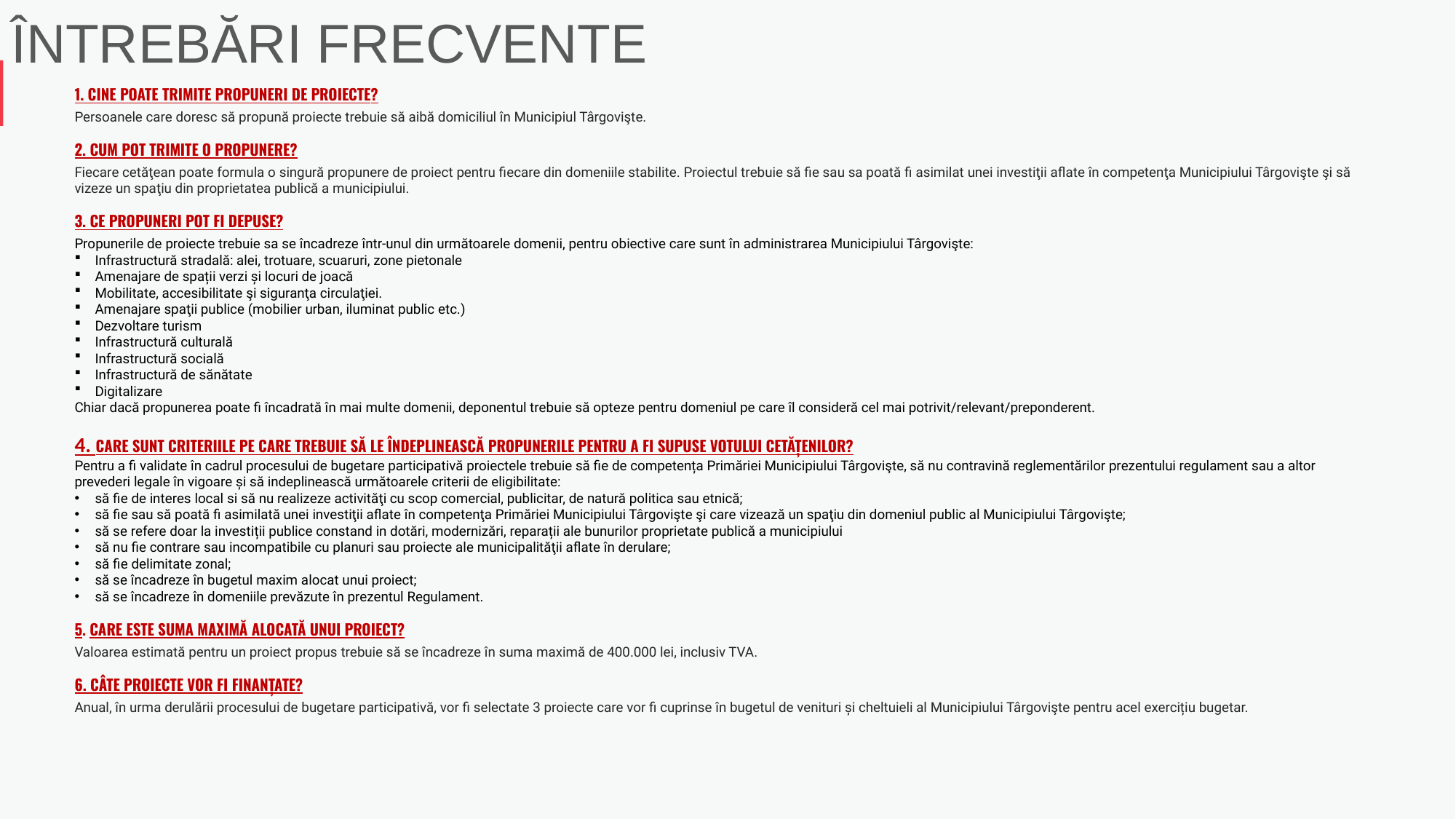

ÎNTREBĂRI FRECVENTE

1. Cine poate trimite propuneri de proiecte?
Persoanele care doresc să propună proiecte trebuie să aibă domiciliul în Municipiul Târgovişte.

2. Cum pot trimite o propunere?
Fiecare cetăţean poate formula o singură propunere de proiect pentru fiecare din domeniile stabilite. Proiectul trebuie să fie sau sa poată fi asimilat unei investiţii aflate în competenţa Municipiului Târgovişte şi să vizeze un spaţiu din proprietatea publică a municipiului.

3. Ce propuneri pot fi depuse?
Propunerile de proiecte trebuie sa se încadreze într-unul din următoarele domenii, pentru obiective care sunt în administrarea Municipiului Târgovişte:
Infrastructură stradală: alei, trotuare, scuaruri, zone pietonale
Amenajare de spații verzi și locuri de joacă
Mobilitate, accesibilitate şi siguranţa circulaţiei.
Amenajare spaţii publice (mobilier urban, iluminat public etc.)
Dezvoltare turism
Infrastructură culturală
Infrastructură socială
Infrastructură de sănătate
Digitalizare
Chiar dacă propunerea poate fi încadrată în mai multe domenii, deponentul trebuie să opteze pentru domeniul pe care îl consideră cel mai potrivit/relevant/preponderent.

4. Care sunt criteriile pe care trebuie să le îndeplinească propunerile pentru a fi supuse votului cetățenilor?
Pentru a fi validate în cadrul procesului de bugetare participativă proiectele trebuie să fie de competența Primăriei Municipiului Târgovişte, să nu contravină reglementărilor prezentului regulament sau a altor prevederi legale în vigoare și să indeplinească următoarele criterii de eligibilitate:
să fie de interes local si să nu realizeze activităţi cu scop comercial, publicitar, de natură politica sau etnică;
să fie sau să poată fi asimilată unei investiţii aflate în competenţa Primăriei Municipiului Târgovişte şi care vizează un spaţiu din domeniul public al Municipiului Târgovişte;
să se refere doar la investiții publice constand in dotări, modernizări, reparații ale bunurilor proprietate publică a municipiului
să nu fie contrare sau incompatibile cu planuri sau proiecte ale municipalităţii aflate în derulare;
să fie delimitate zonal;
să se încadreze în bugetul maxim alocat unui proiect;
să se încadreze în domeniile prevăzute în prezentul Regulament.

5. Care este suma maximă alocată unui proiect?
Valoarea estimată pentru un proiect propus trebuie să se încadreze în suma maximă de 400.000 lei, inclusiv TVA.

6. Câte proiecte vor fi finanțate?
Anual, în urma derulării procesului de bugetare participativă, vor fi selectate 3 proiecte care vor fi cuprinse în bugetul de venituri și cheltuieli al Municipiului Târgovişte pentru acel exercițiu bugetar.